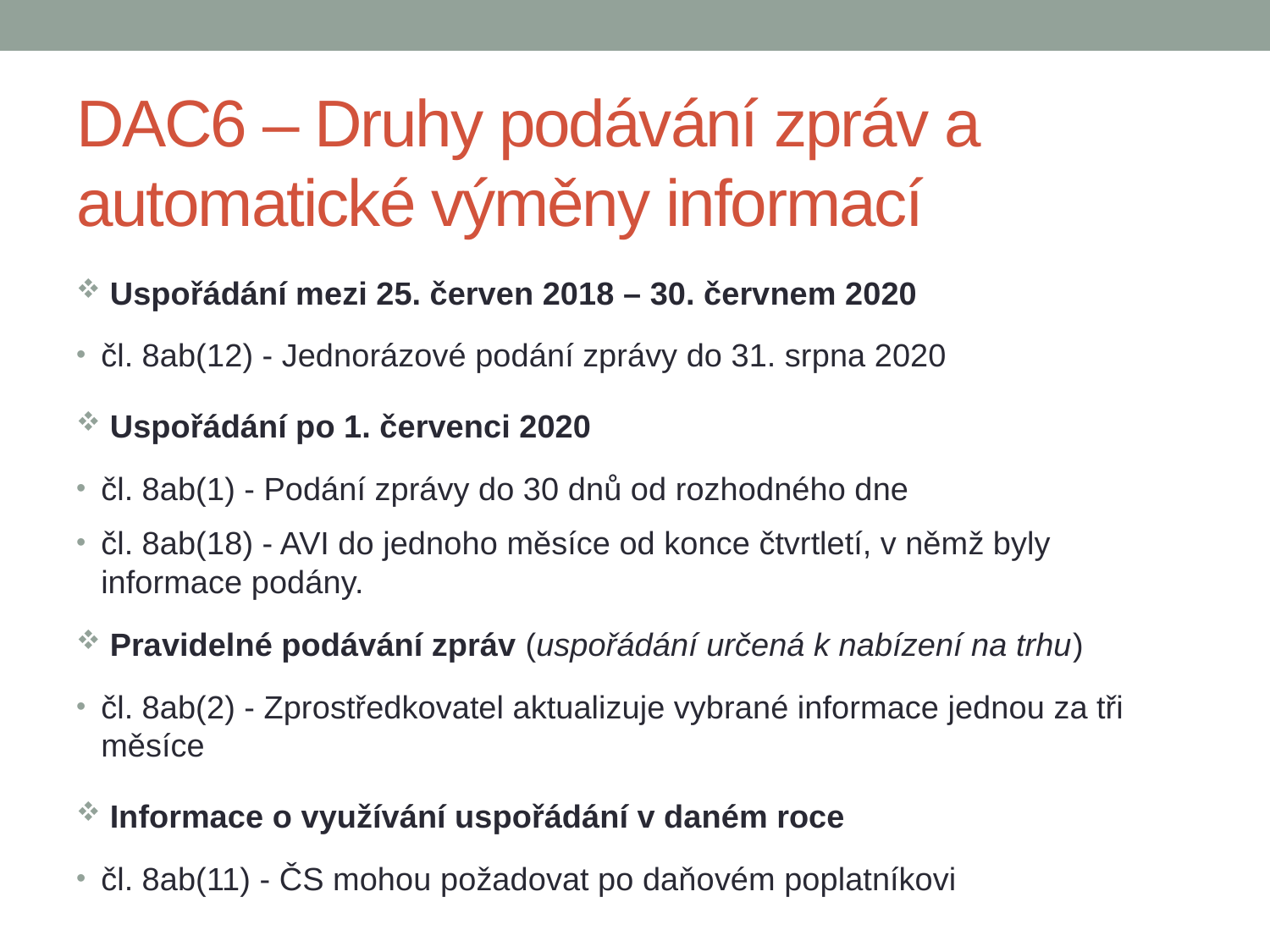

# DAC6 – Druhy podávání zpráv a automatické výměny informací
 Uspořádání mezi 25. červen 2018 – 30. červnem 2020
čl. 8ab(12) - Jednorázové podání zprávy do 31. srpna 2020
 Uspořádání po 1. červenci 2020
čl. 8ab(1) - Podání zprávy do 30 dnů od rozhodného dne
čl. 8ab(18) - AVI do jednoho měsíce od konce čtvrtletí, v němž byly informace podány.
 Pravidelné podávání zpráv (uspořádání určená k nabízení na trhu)
čl. 8ab(2) - Zprostředkovatel aktualizuje vybrané informace jednou za tři měsíce
 Informace o využívání uspořádání v daném roce
čl. 8ab(11) - ČS mohou požadovat po daňovém poplatníkovi